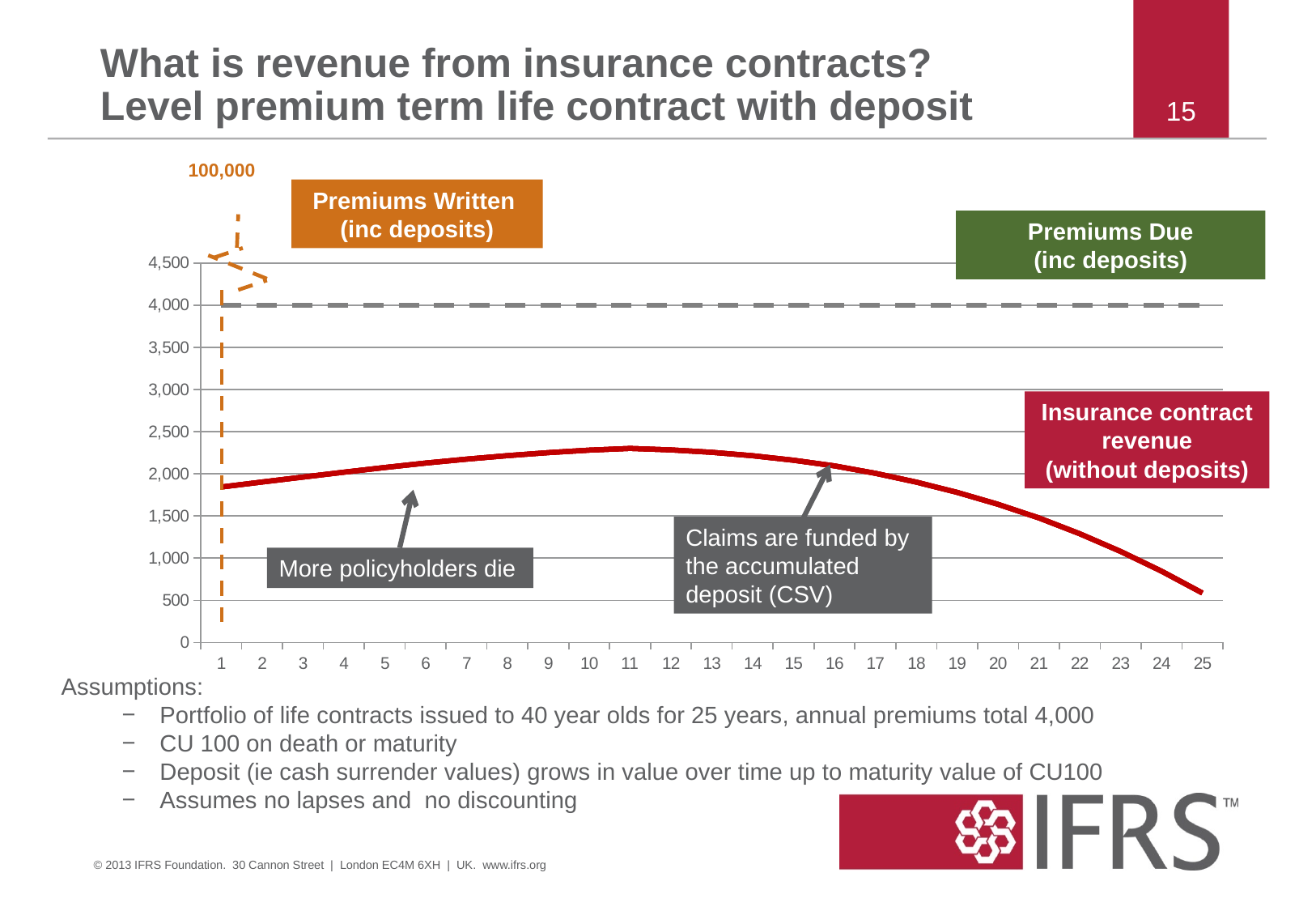

# What is revenue from insurance contracts? Level premium term life contract with deposit
15
100,000
Premiums Written
(inc deposits)
Premiums Due
(inc deposits)

### Chart

| Category | revenue | revenue | revenue | premiums due | revenue |
|---|---|---|---|---|---|
Insurance contract revenue
(without deposits)
Claims are funded by the accumulated deposit (CSV)
More policyholders die
Assumptions:
Portfolio of life contracts issued to 40 year olds for 25 years, annual premiums total 4,000
CU 100 on death or maturity
Deposit (ie cash surrender values) grows in value over time up to maturity value of CU100
Assumes no lapses and  no discounting
© 2013 IFRS Foundation.  30 Cannon Street  |  London EC4M 6XH  |  UK.  www.ifrs.org